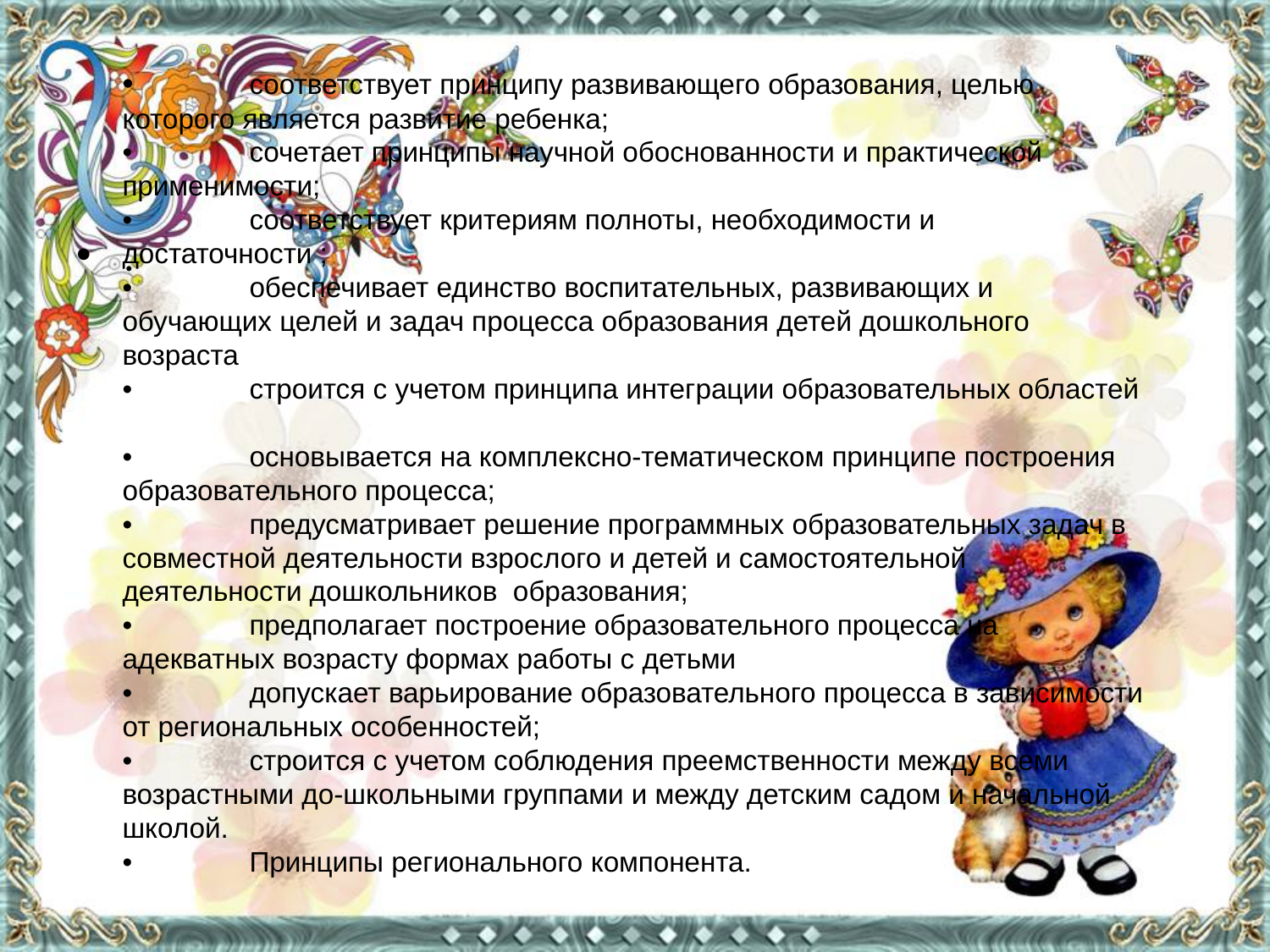

#
•	соответствует принципу развивающего образования, целью которого является развитие ребенка;
•	сочетает принципы научной обоснованности и практической применимости;
•	соответствует критериям полноты, необходимости и достаточности ;
•	обеспечивает единство воспитательных, развивающих и обучающих целей и задач процесса образования детей дошкольного возраста
•	строится с учетом принципа интеграции образовательных областей
•	основывается на комплексно-тематическом принципе построения образовательного процесса;
•	предусматривает решение программных образовательных задач в совместной деятельности взрослого и детей и самостоятельной деятельности дошкольников  образования;
•	предполагает построение образовательного процесса на адекватных возрасту формах работы с детьми
•	допускает варьирование образовательного процесса в зависимости от региональных особенностей;
•	строится с учетом соблюдения преемственности между всеми возрастными до-школьными группами и между детским садом и начальной школой.
•	Принципы регионального компонента.
.